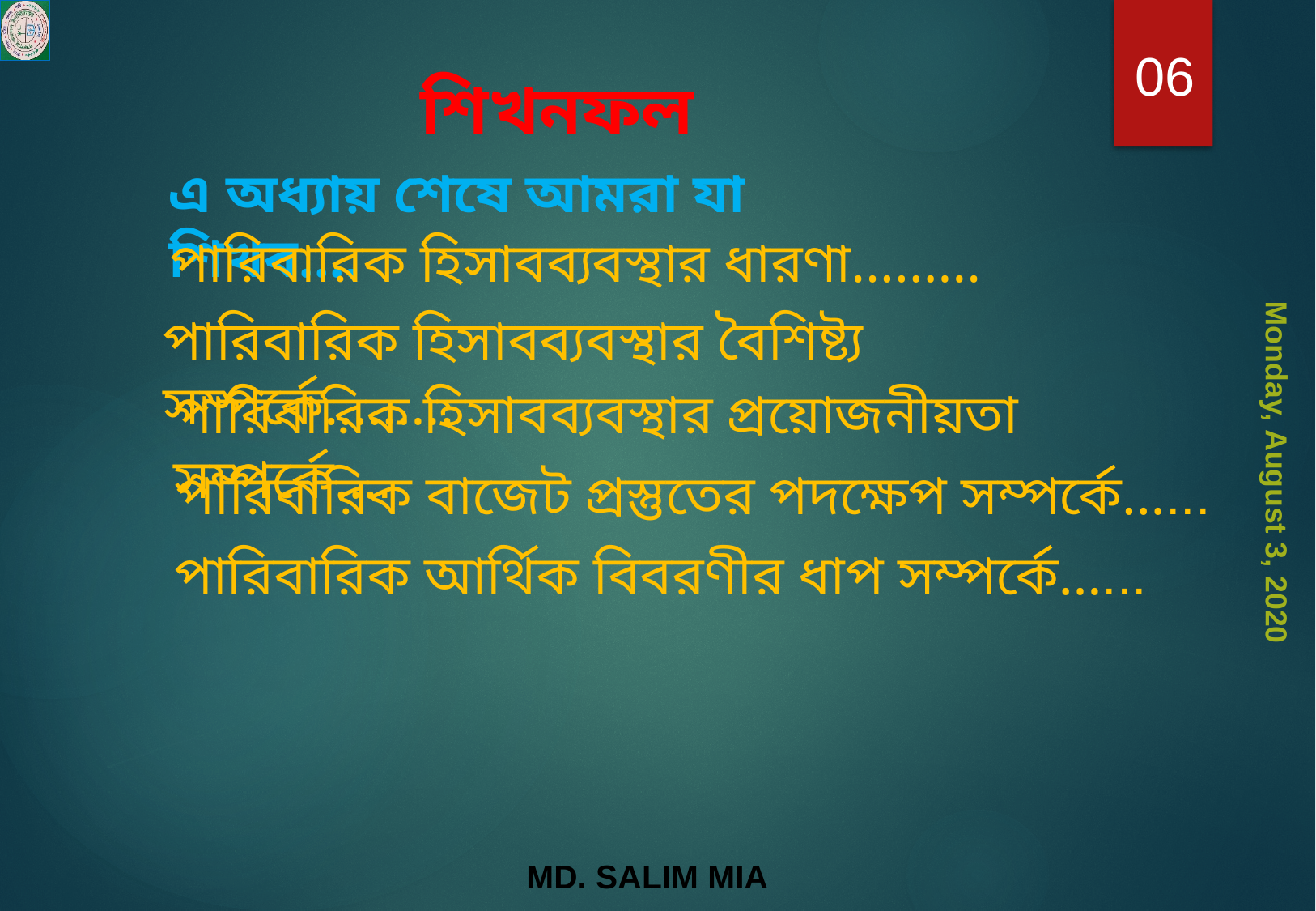

06
শিখনফল
এ অধ্যায় শেষে আমরা যা শিখব….

পারিবারিক হিসাবব্যবস্থার ধারণা………
পারিবারিক হিসাবব্যবস্থার বৈশিষ্ট্য সম্পর্কে………
পারিবারিক হিসাবব্যবস্থার প্রয়োজনীয়তা সম্পর্কে….
Monday, August 3, 2020
পারিবারিক বাজেট প্রস্তুতের পদক্ষেপ সম্পর্কে…...
পারিবারিক আর্থিক বিবরণীর ধাপ সম্পর্কে…...